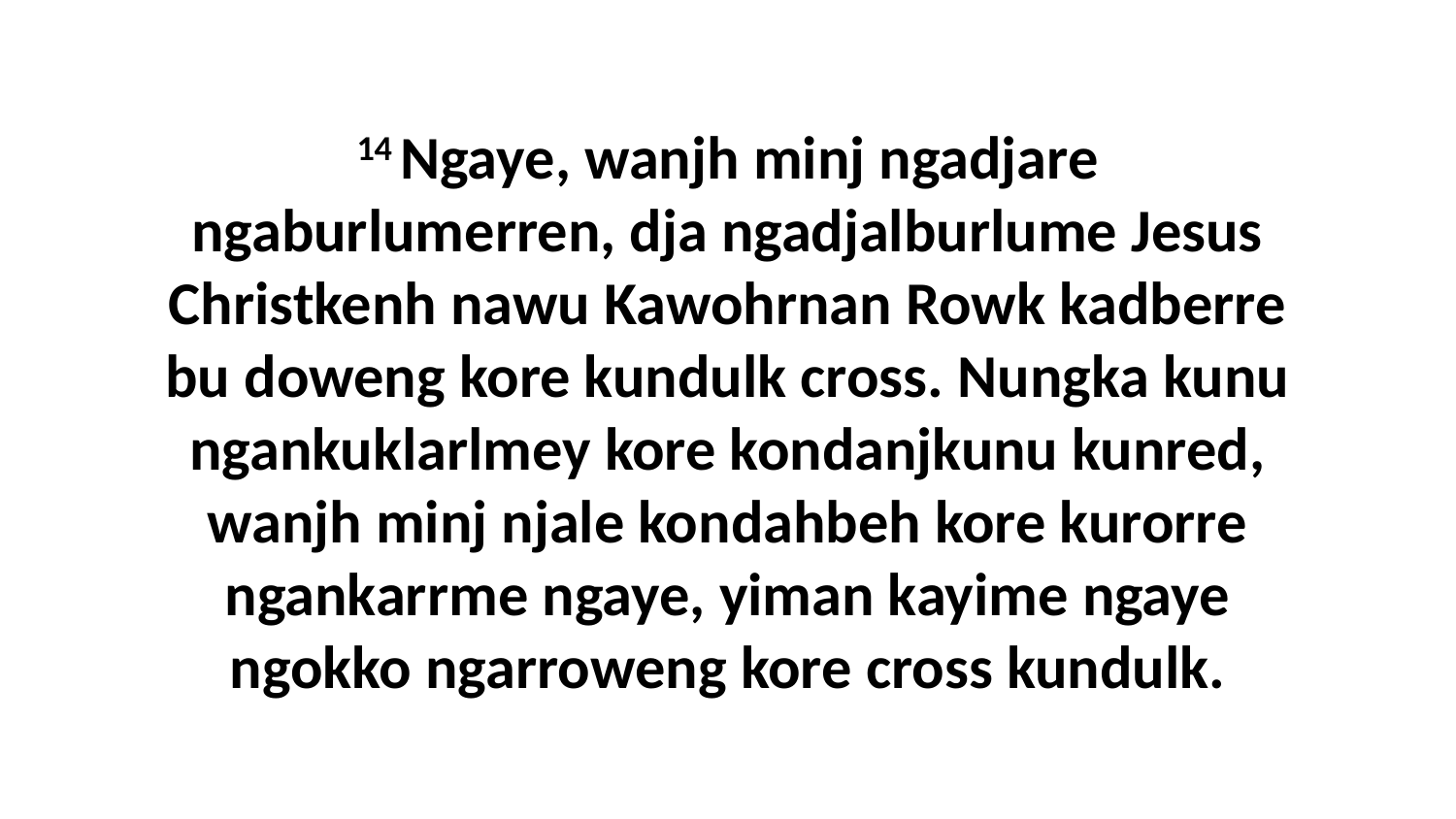

14 Ngaye, wanjh minj ngadjare ngaburlumerren, dja ngadjalburlume Jesus Christkenh nawu Kawohrnan Rowk kadberre bu doweng kore kundulk cross. Nungka kunu ngankuklarlmey kore kondanjkunu kunred, wanjh minj njale kondahbeh kore kurorre ngankarrme ngaye, yiman kayime ngaye ngokko ngarroweng kore cross kundulk.